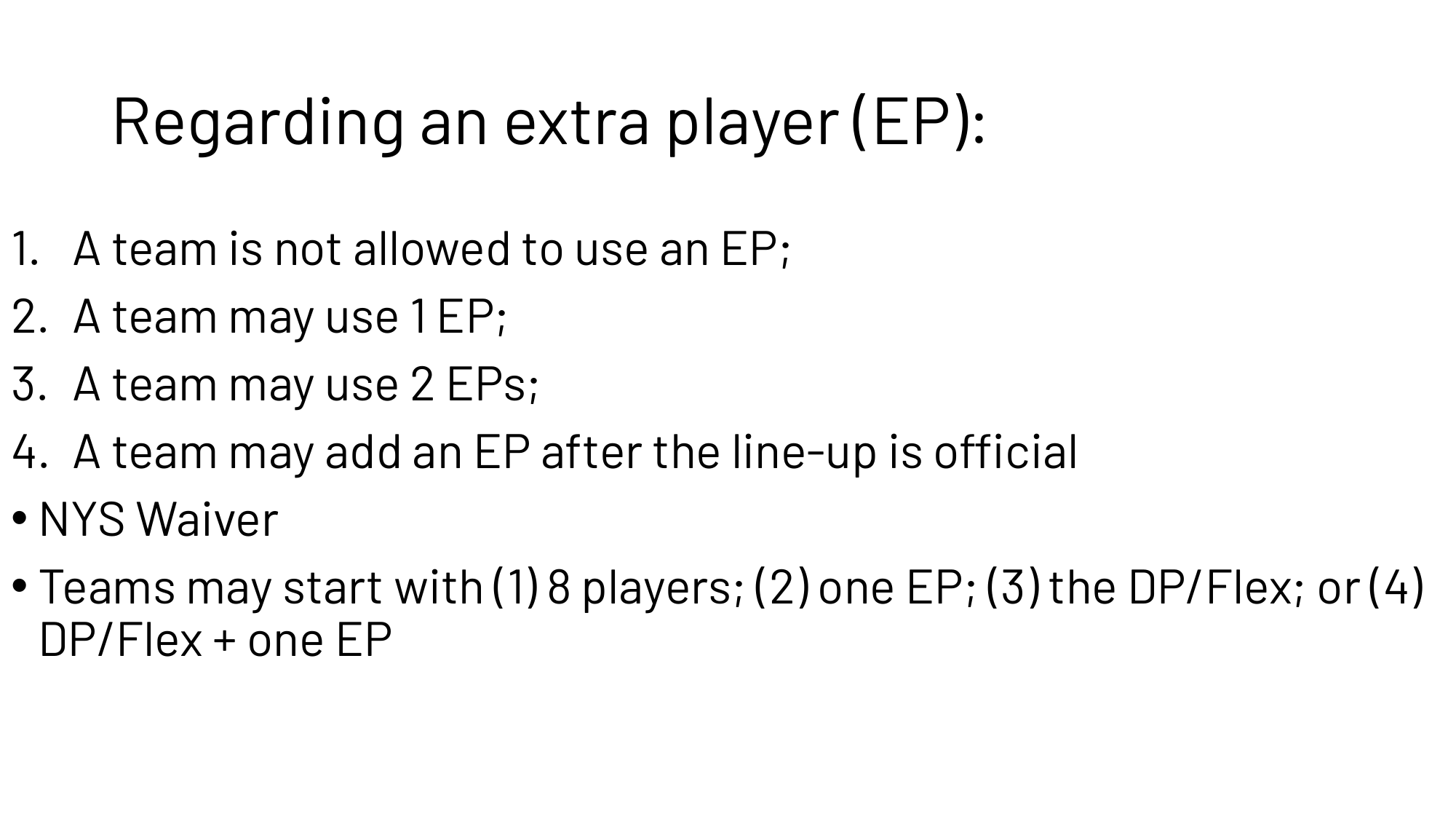

# Regarding an extra player (EP):
A team is not allowed to use an EP;
A team may use 1 EP;
A team may use 2 EPs;
A team may add an EP after the line-up is official
NYS Waiver
Teams may start with (1) 8 players; (2) one EP; (3) the DP/Flex; or (4) DP/Flex + one EP